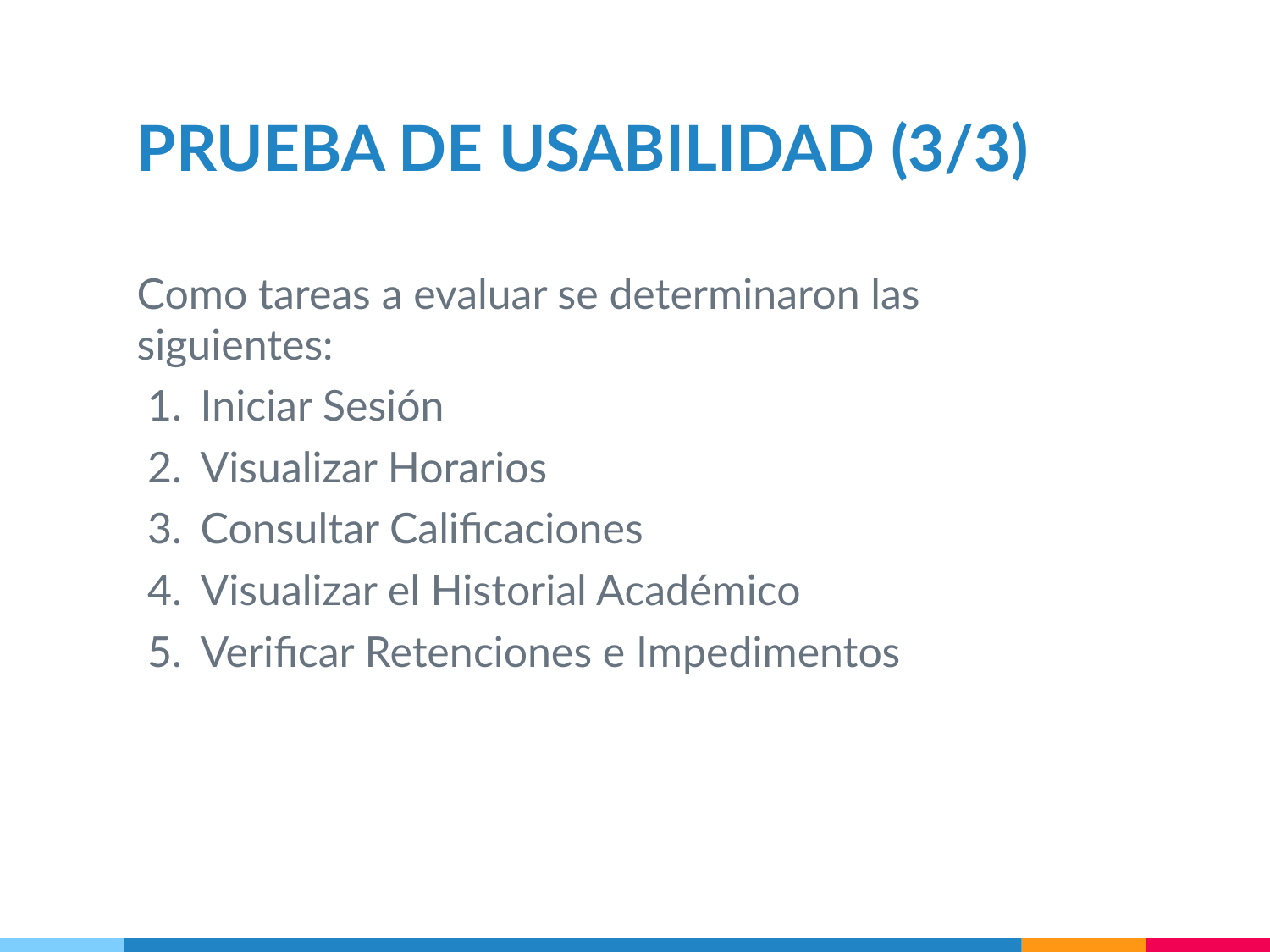

# PRUEBA DE USABILIDAD (3/3)
Como tareas a evaluar se determinaron las siguientes:
Iniciar Sesión
Visualizar Horarios
Consultar Calificaciones
Visualizar el Historial Académico
Verificar Retenciones e Impedimentos